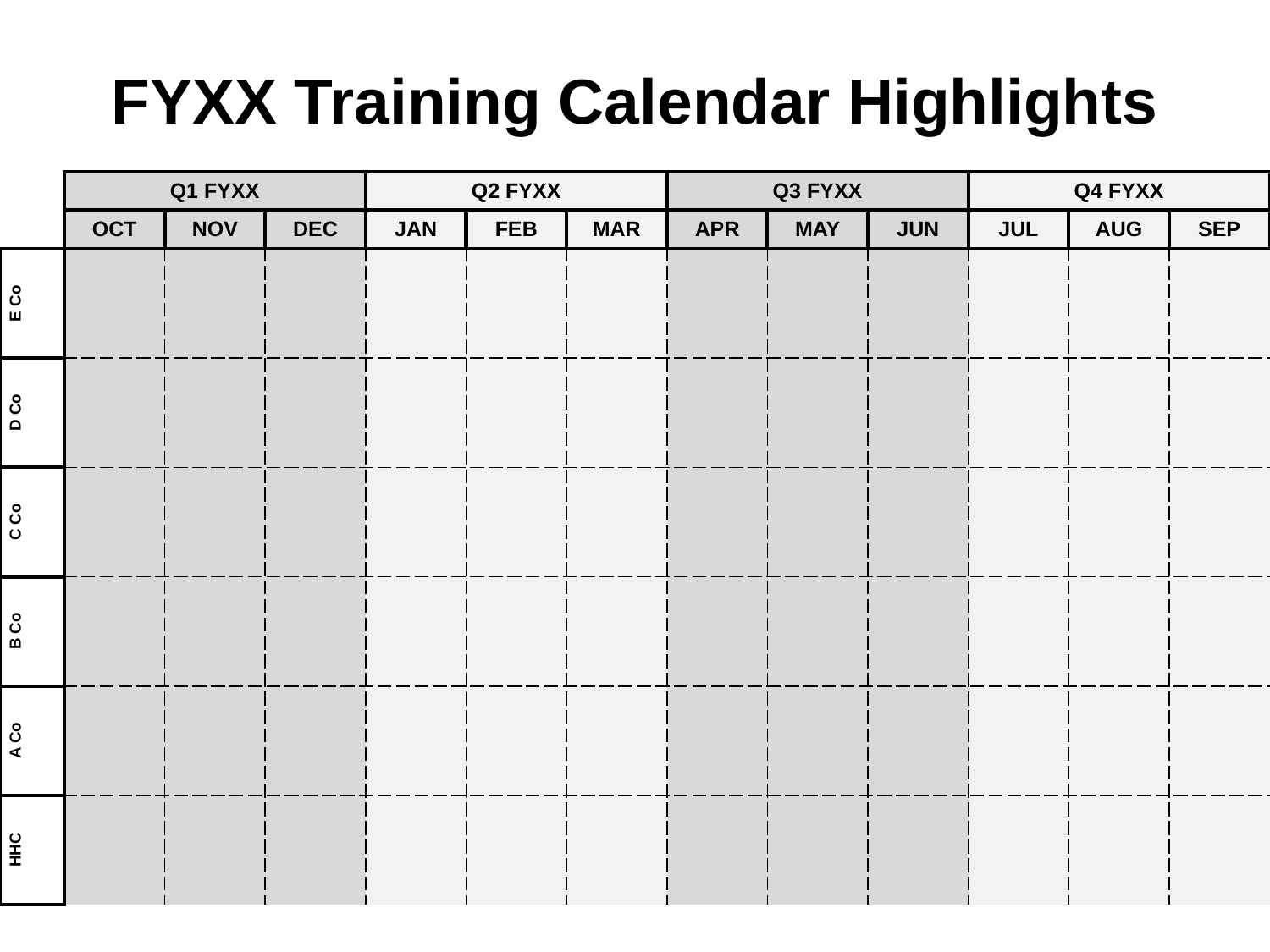

# FYXX Training Calendar Highlights
|  | Q1 FYXX |  |  | Q2 FYXX |  |  | Q3 FYXX |  |  | Q4 FYXX |  |  |
| --- | --- | --- | --- | --- | --- | --- | --- | --- | --- | --- | --- | --- |
|  | OCT | NOV | DEC | JAN | FEB | MAR | APR | MAY | JUN | JUL | AUG | SEP |
| E Co |  |  |  |  |  |  |  |  |  |  |  |  |
| D Co |  |  |  |  |  |  |  |  |  |  |  |  |
| C Co |  |  |  |  |  |  |  |  |  |  |  |  |
| B Co |  |  |  |  |  |  |  |  |  |  |  |  |
| A Co |  |  |  |  |  |  |  |  |  |  |  |  |
| HHC |  |  |  |  |  |  |  |  |  |  |  |  |